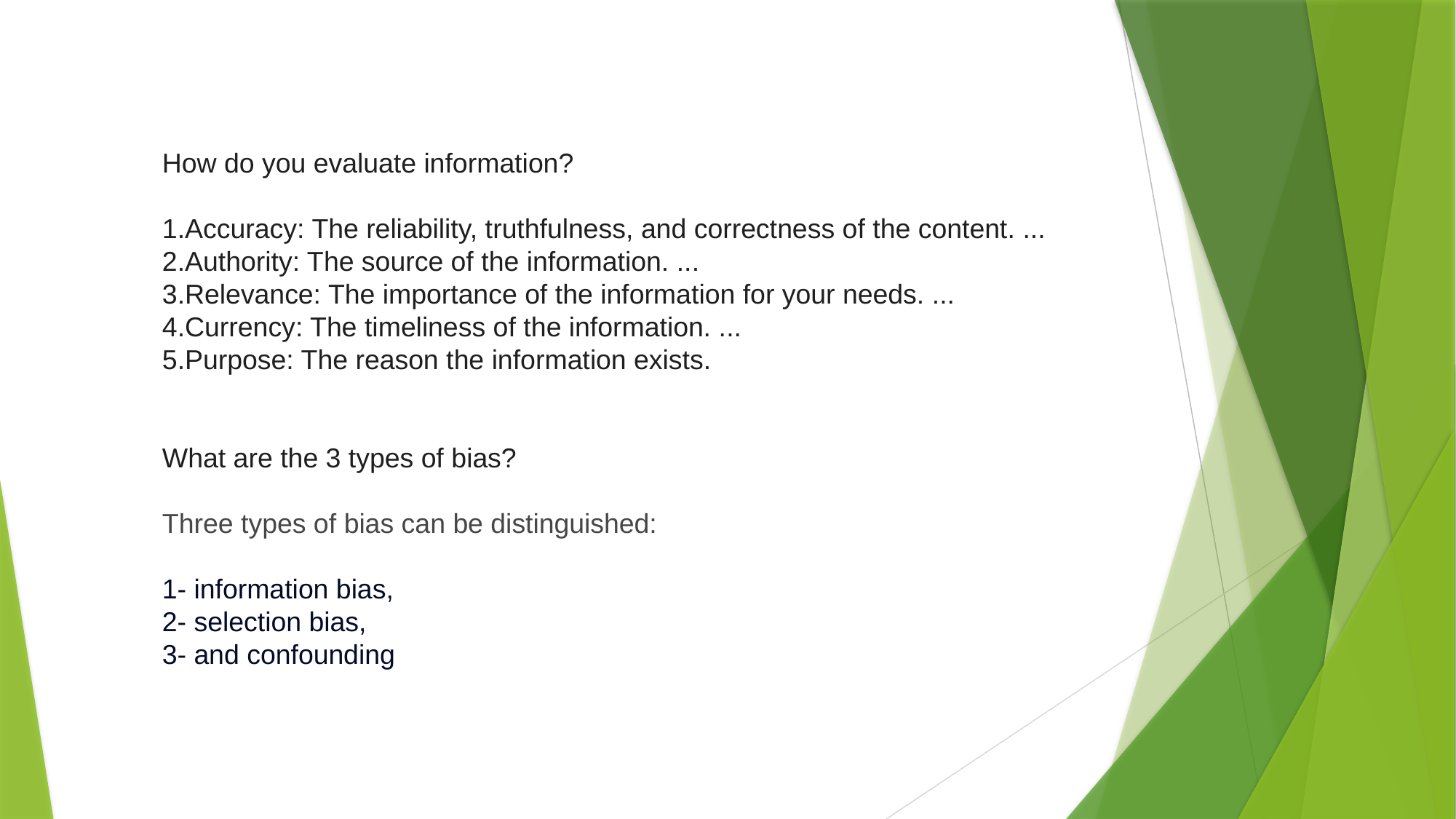

How do you evaluate information?

Accuracy: The reliability, truthfulness, and correctness of the content. ...
Authority: The source of the information. ...
Relevance: The importance of the information for your needs. ...
Currency: The timeliness of the information. ...
Purpose: The reason the information exists.

What are the 3 types of bias?

Three types of bias can be distinguished:

1- information bias,
2- selection bias,
3- and confounding